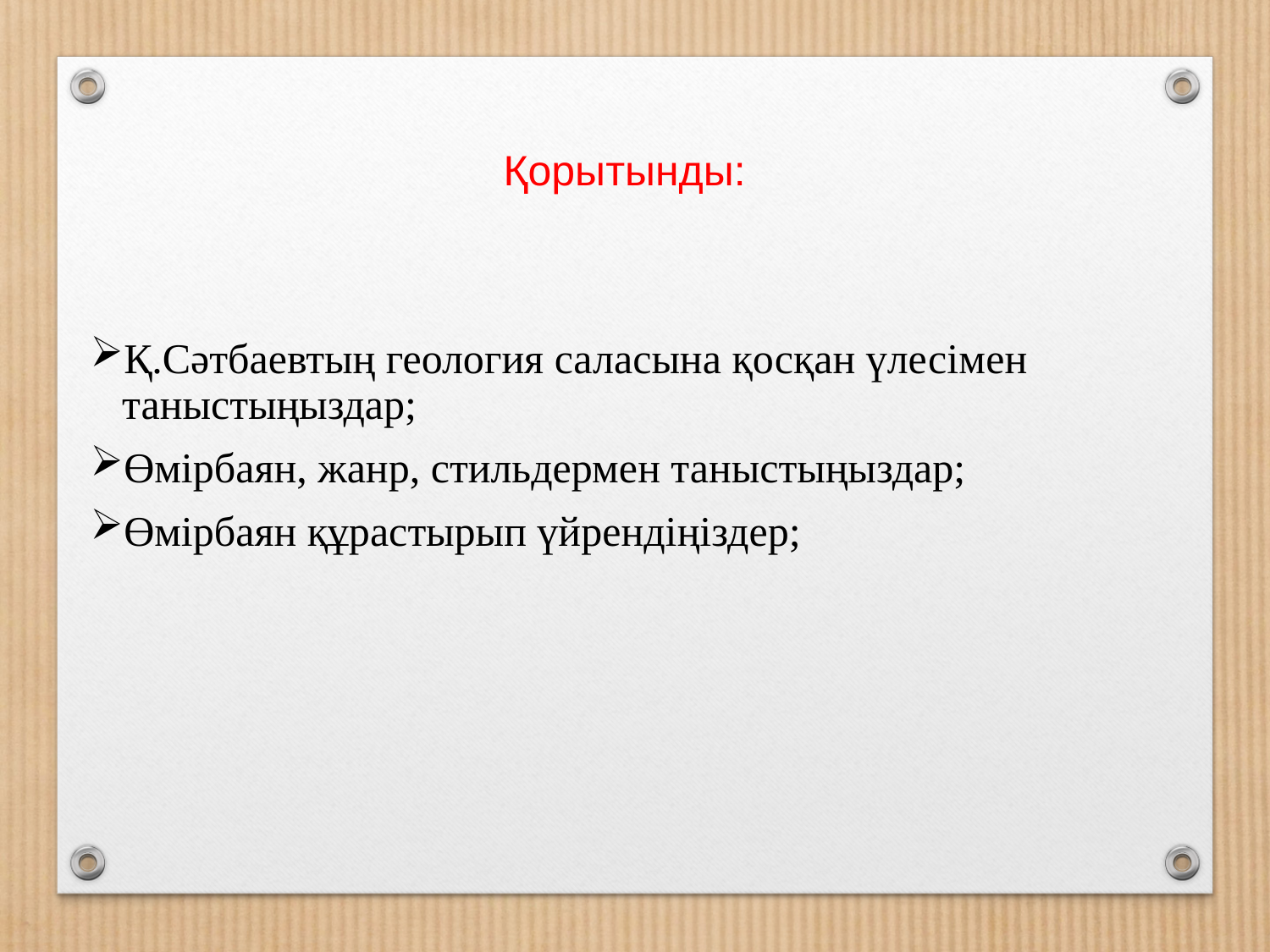

# Қорытынды:
Қ.Сәтбаевтың геология саласына қосқан үлесімен таныстыңыздар;
Өмірбаян, жанр, стильдермен таныстыңыздар;
Өмірбаян құрастырып үйрендіңіздер;